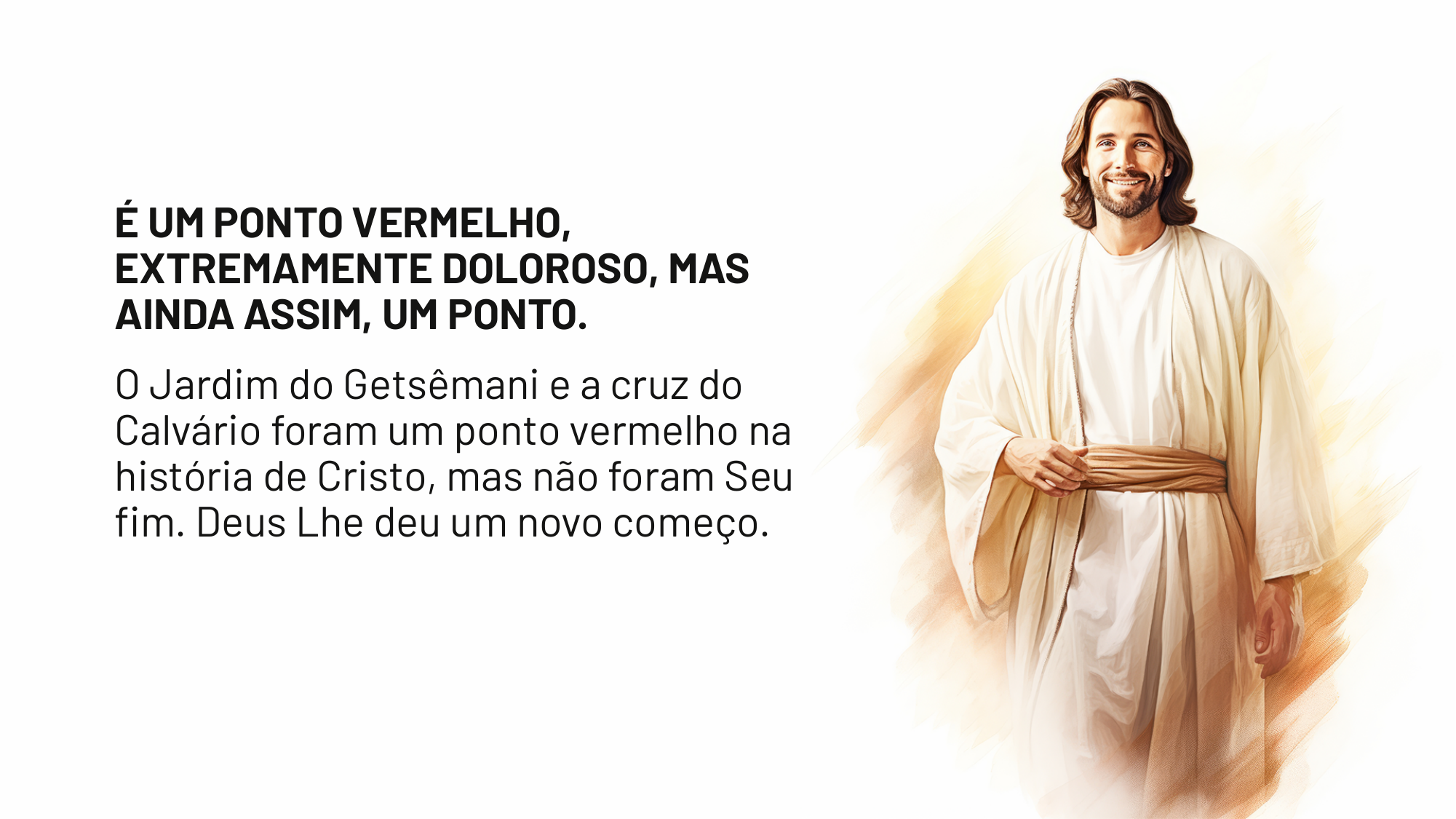

É um ponto vermelho, extremamente doloroso, mas ainda assim, um ponto.
O Jardim do Getsêmani e a cruz do Calvário foram um ponto vermelho na história de Cristo, mas não foram Seu fim. Deus Lhe deu um novo começo.